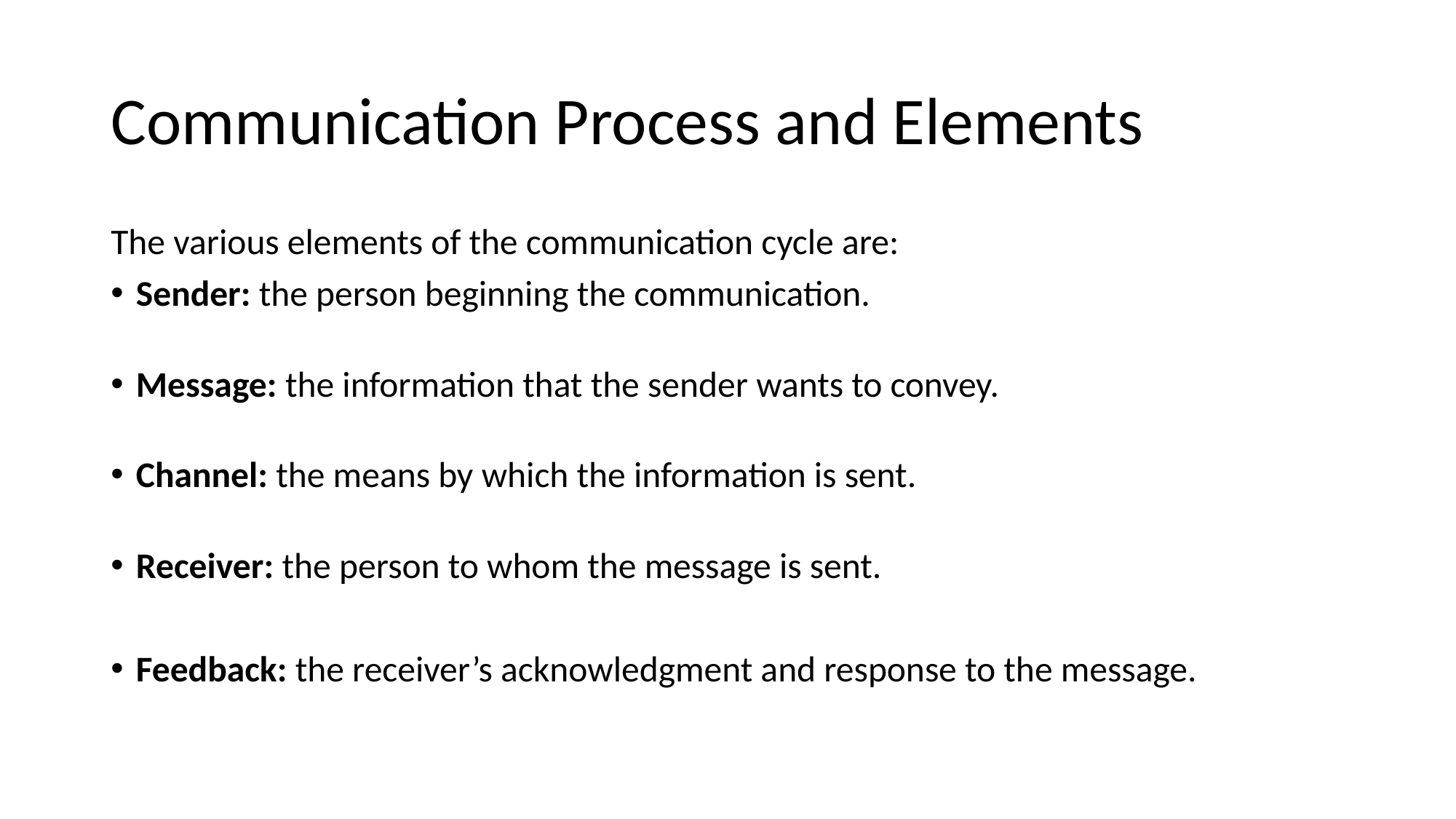

# Communication Process and Elements
The various elements of the communication cycle are:
Sender: the person beginning the communication.
Message: the information that the sender wants to convey.
Channel: the means by which the information is sent.
Receiver: the person to whom the message is sent.

Feedback: the receiver’s acknowledgment and response to the message.